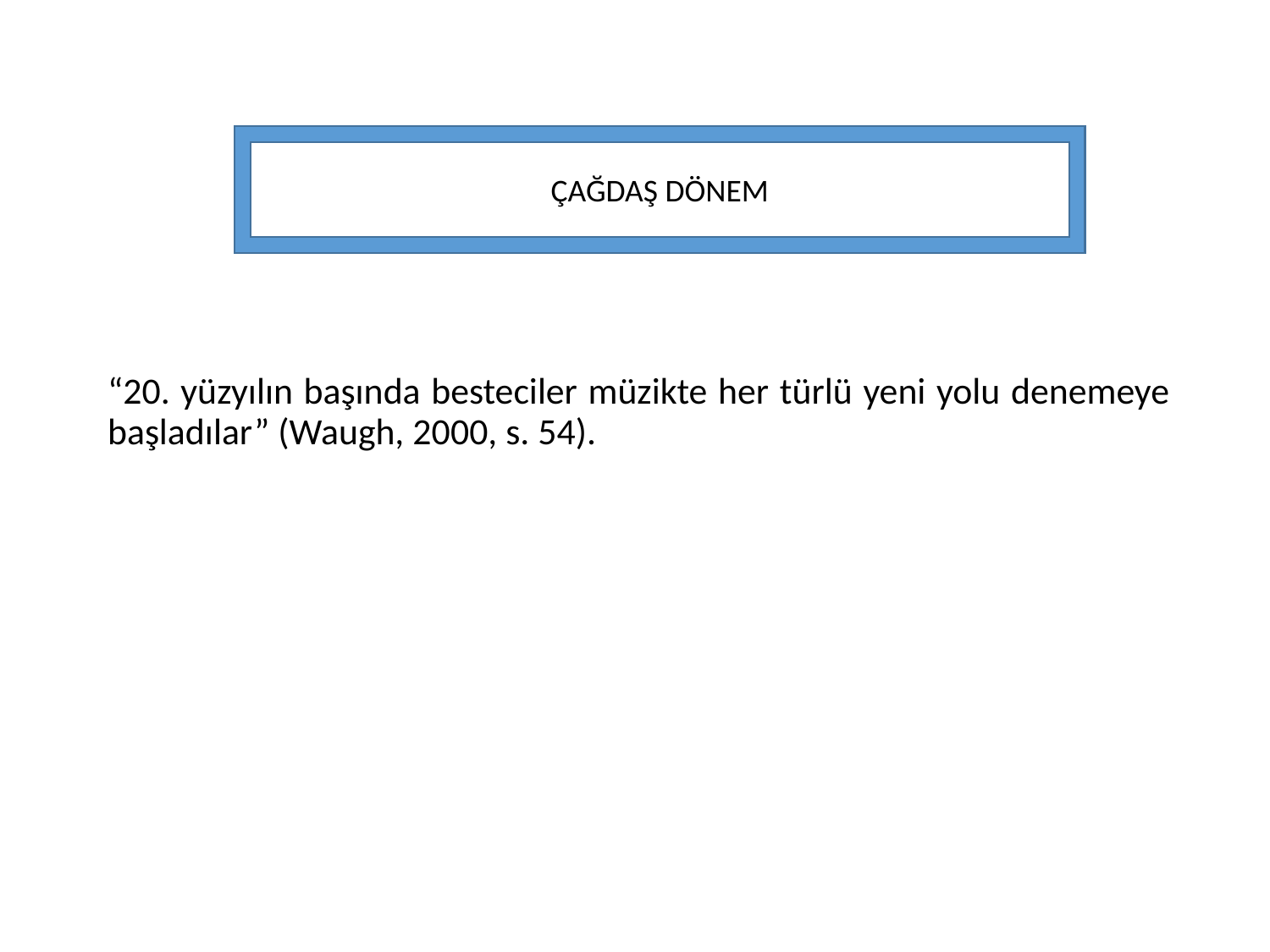

ÇAĞDAŞ DÖNEM
“20. yüzyılın başında besteciler müzikte her türlü yeni yolu denemeye başladılar” (Waugh, 2000, s. 54).